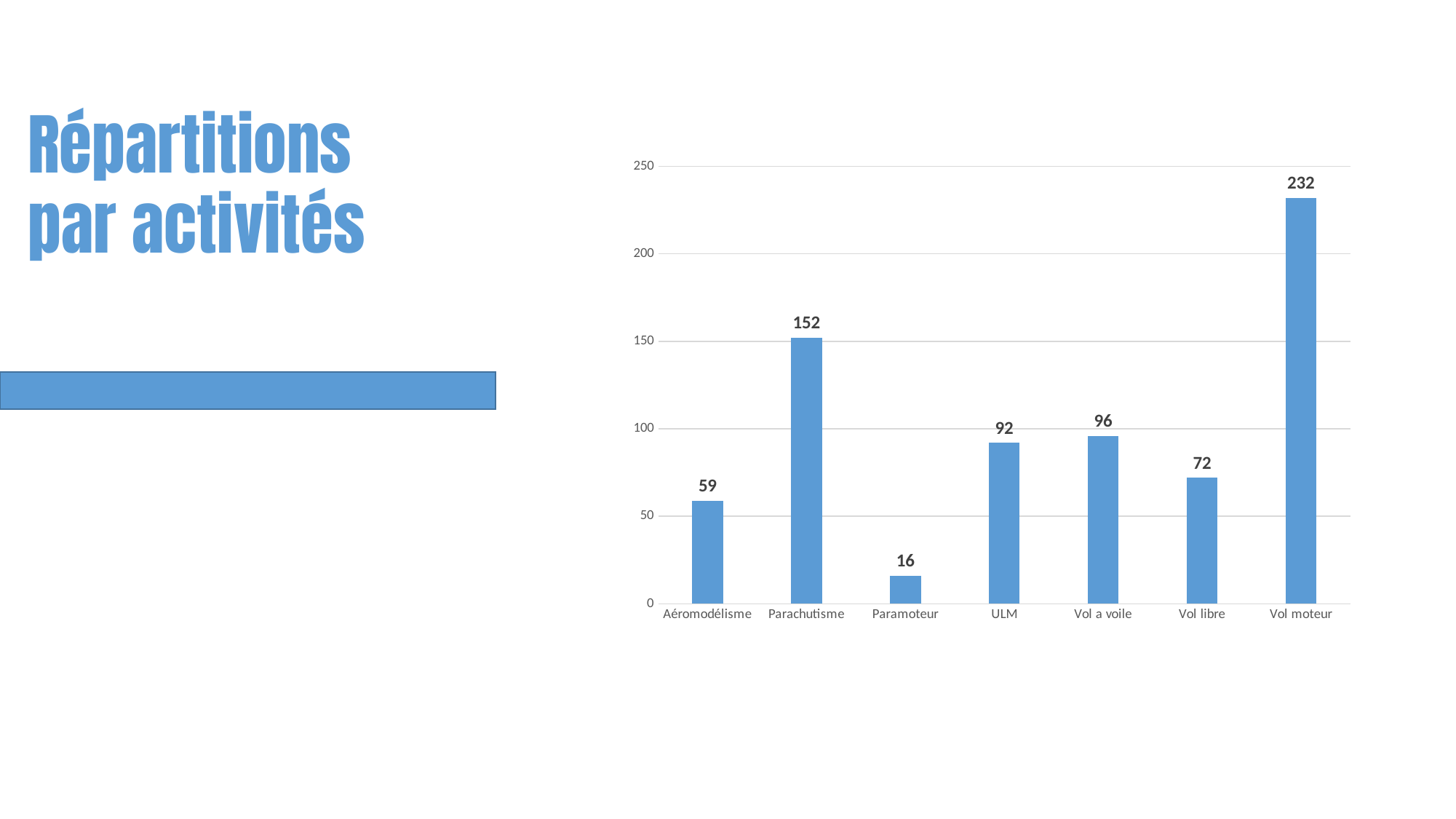

Répartitions
par activités

### Chart

| Category | Total |
|---|---|
| Aéromodélisme | 59.0 |
| Parachutisme | 152.0 |
| Paramoteur | 16.0 |
| ULM | 92.0 |
| Vol a voile | 96.0 |
| Vol libre | 72.0 |
| Vol moteur | 232.0 |